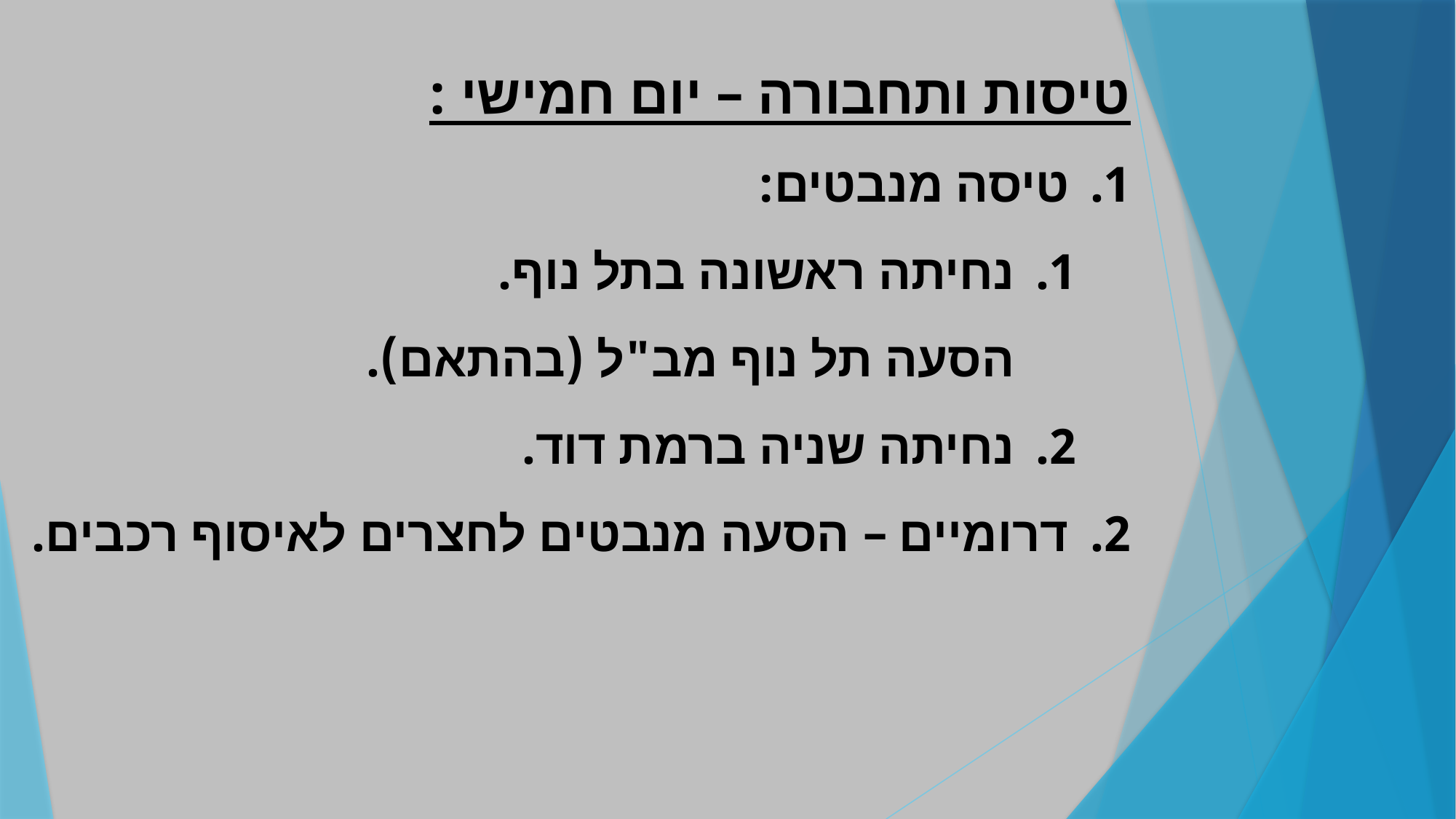

טיסות ותחבורה – יום חמישי :
טיסה מנבטים:
נחיתה ראשונה בתל נוף.
הסעה תל נוף מב"ל (בהתאם).
נחיתה שניה ברמת דוד.
דרומיים – הסעה מנבטים לחצרים לאיסוף רכבים.